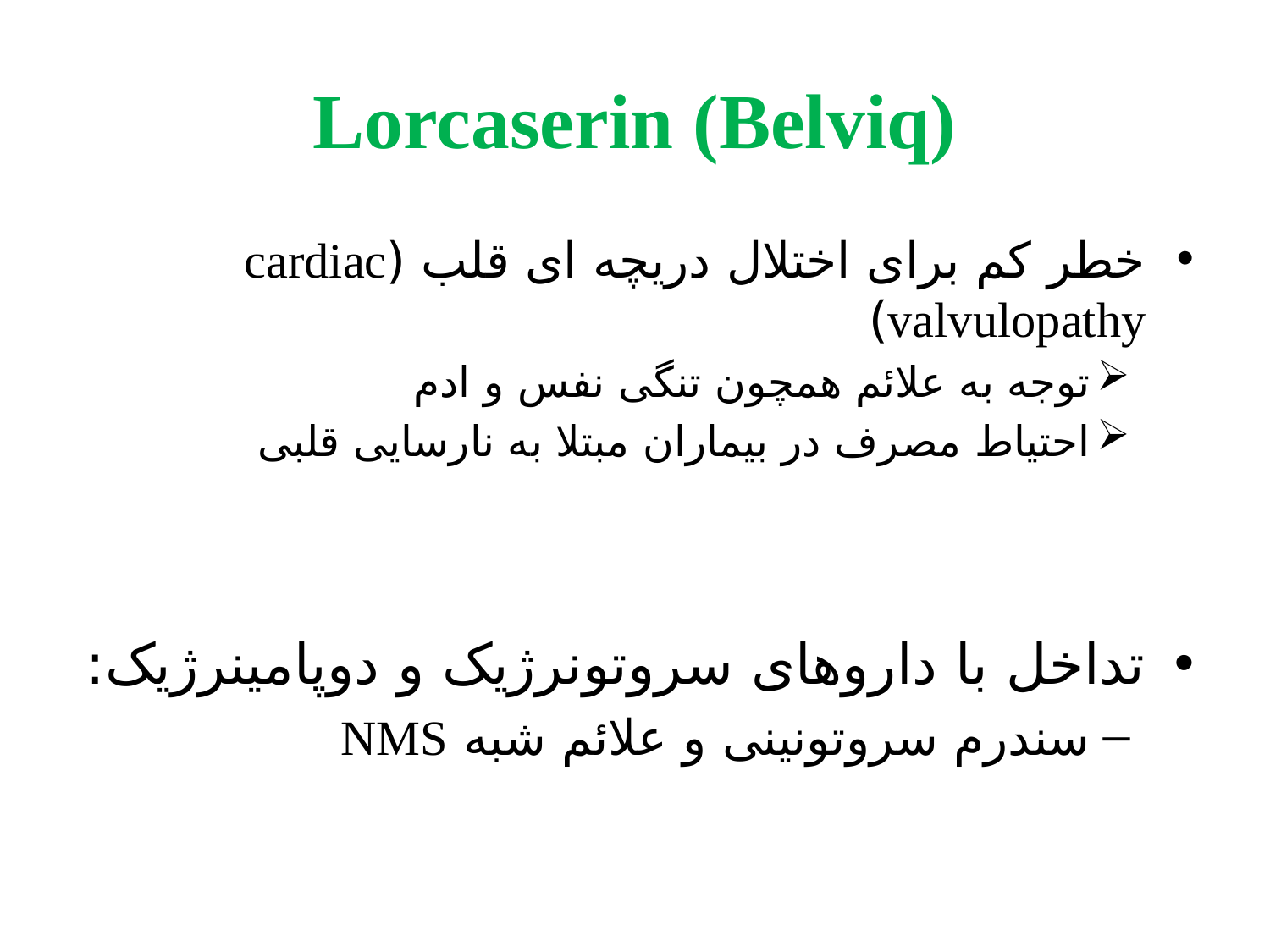

# Lorcaserin (Belviq)
خطر کم برای اختلال دریچه ای قلب (cardiac valvulopathy)
توجه به علائم همچون تنگی نفس و ادم
احتیاط مصرف در بیماران مبتلا به نارسایی قلبی

تداخل با داروهای سروتونرژیک و دوپامینرژیک:
سندرم سروتونینی و علائم شبه NMS